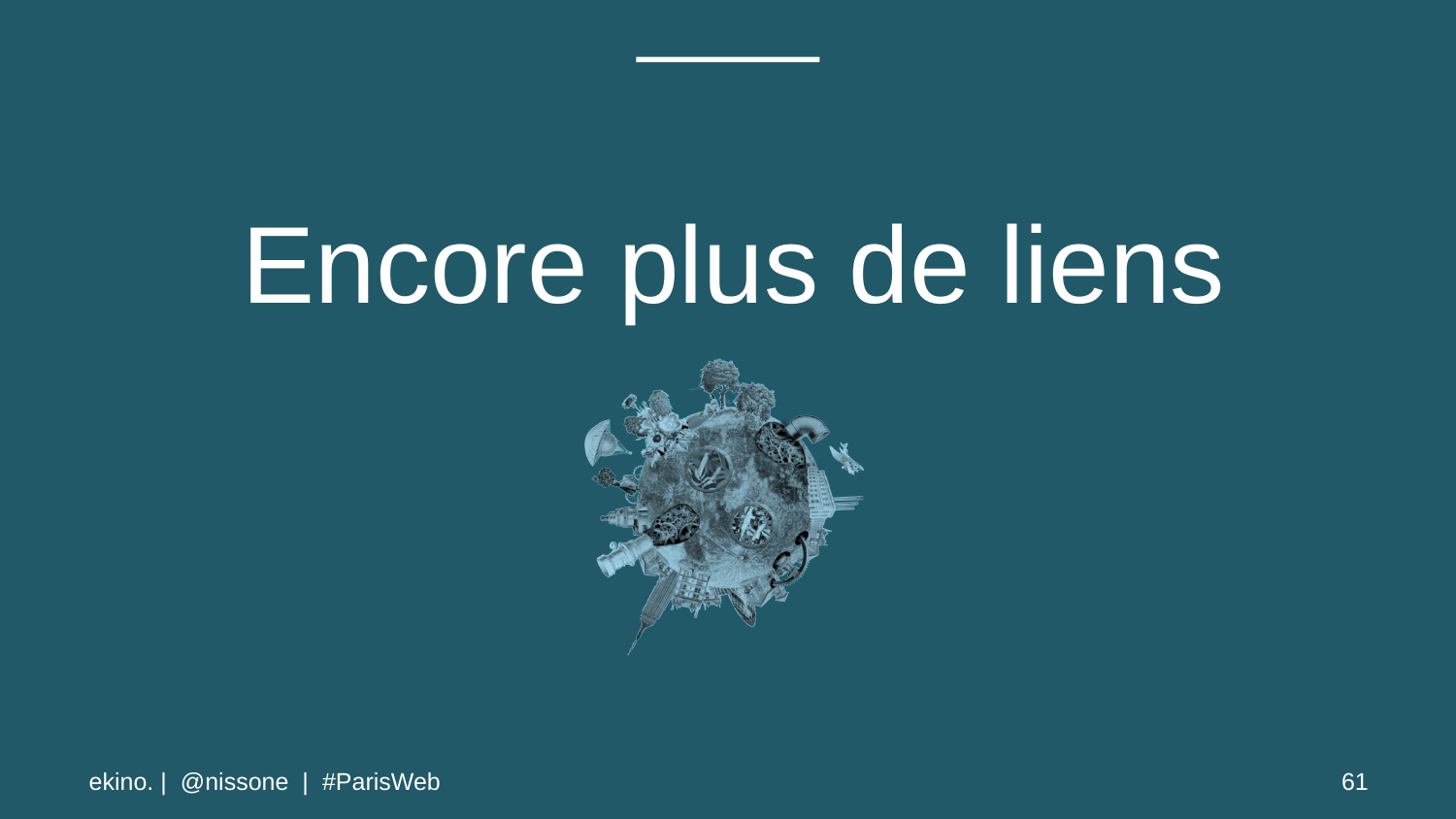

# Encore plus de liens
ekino. |  @nissone  |  #ParisWeb
61